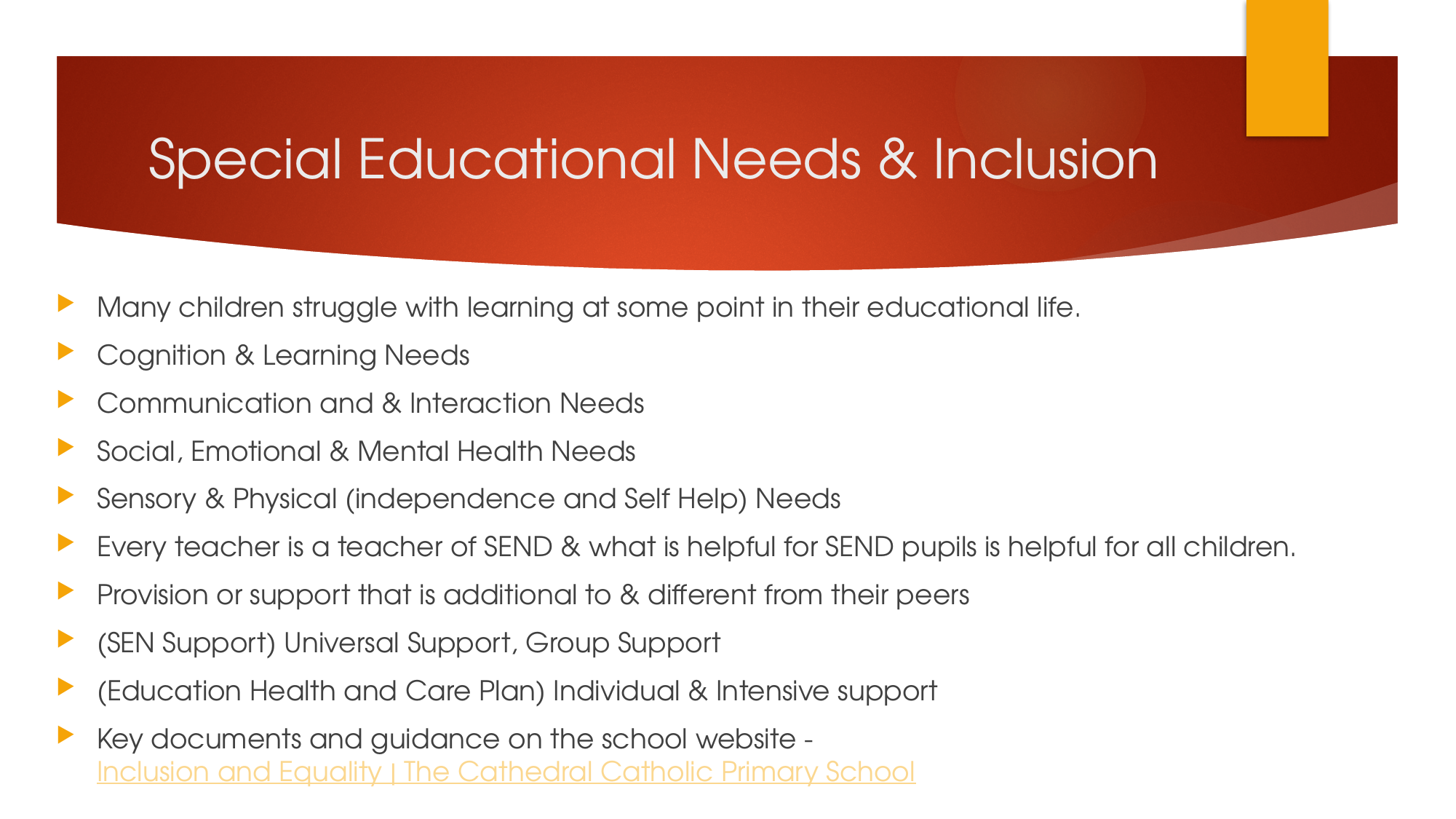

# Special Educational Needs & Inclusion
Many children struggle with learning at some point in their educational life.
Cognition & Learning Needs
Communication and & Interaction Needs
Social, Emotional & Mental Health Needs
Sensory & Physical (independence and Self Help) Needs
Every teacher is a teacher of SEND & what is helpful for SEND pupils is helpful for all children.
Provision or support that is additional to & different from their peers
(SEN Support) Universal Support, Group Support
(Education Health and Care Plan) Individual & Intensive support
Key documents and guidance on the school website - Inclusion and Equality | The Cathedral Catholic Primary School